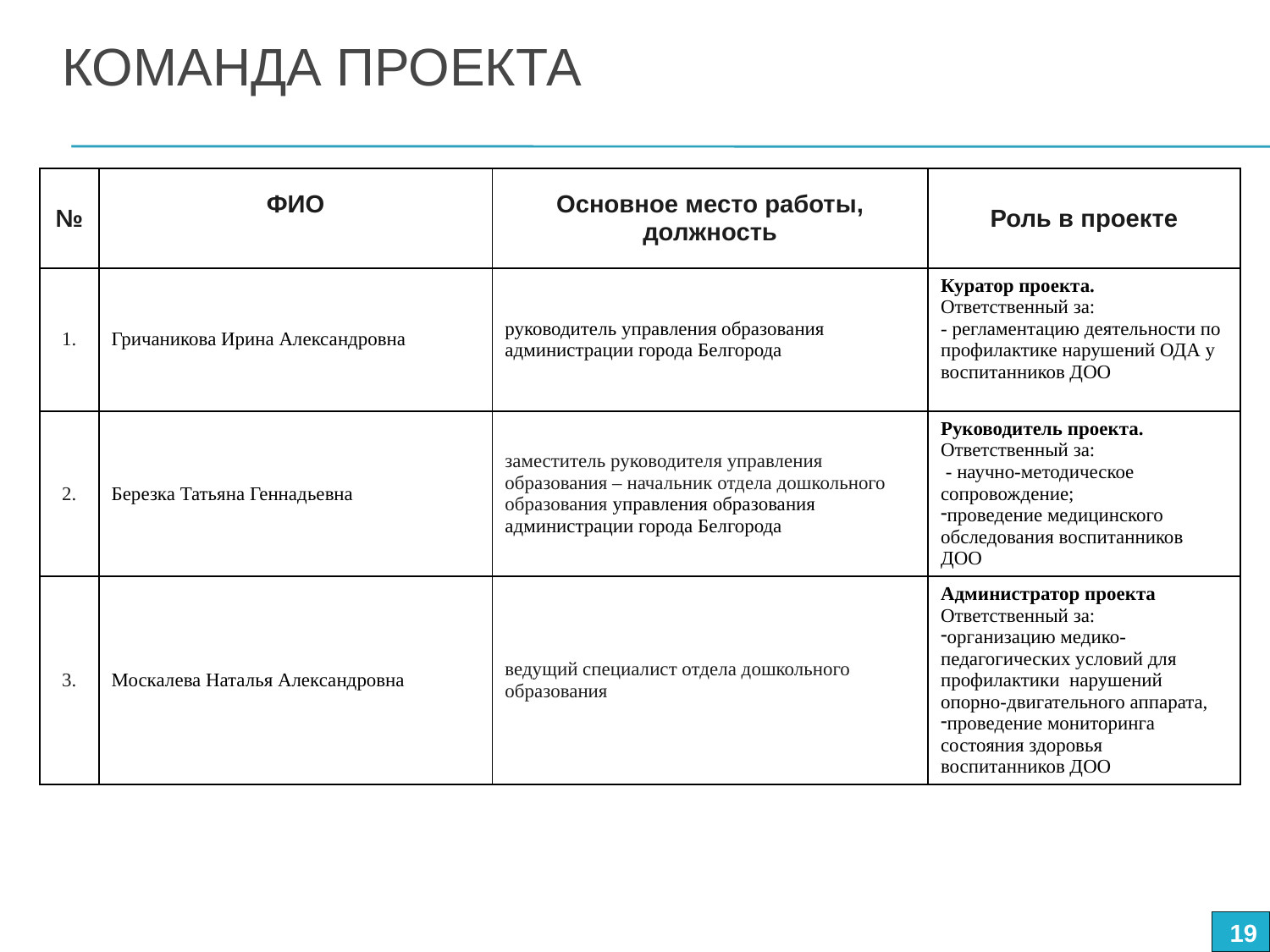

# Команда проекта
| № | ФИО | Основное место работы, должность | Роль в проекте |
| --- | --- | --- | --- |
| 1. | Гричаникова Ирина Александровна | руководитель управления образования администрации города Белгорода | Куратор проекта. Ответственный за: - регламентацию деятельности по профилактике нарушений ОДА у воспитанников ДОО |
| 2. | Березка Татьяна Геннадьевна | заместитель руководителя управления образования – начальник отдела дошкольного образования управления образования администрации города Белгорода | Руководитель проекта. Ответственный за: - научно-методическое сопровождение; проведение медицинского обследования воспитанников ДОО |
| 3. | Москалева Наталья Александровна | ведущий специалист отдела дошкольного образования | Администратор проекта Ответственный за: организацию медико-педагогических условий для профилактики нарушений опорно-двигательного аппарата, проведение мониторинга состояния здоровья воспитанников ДОО |
19